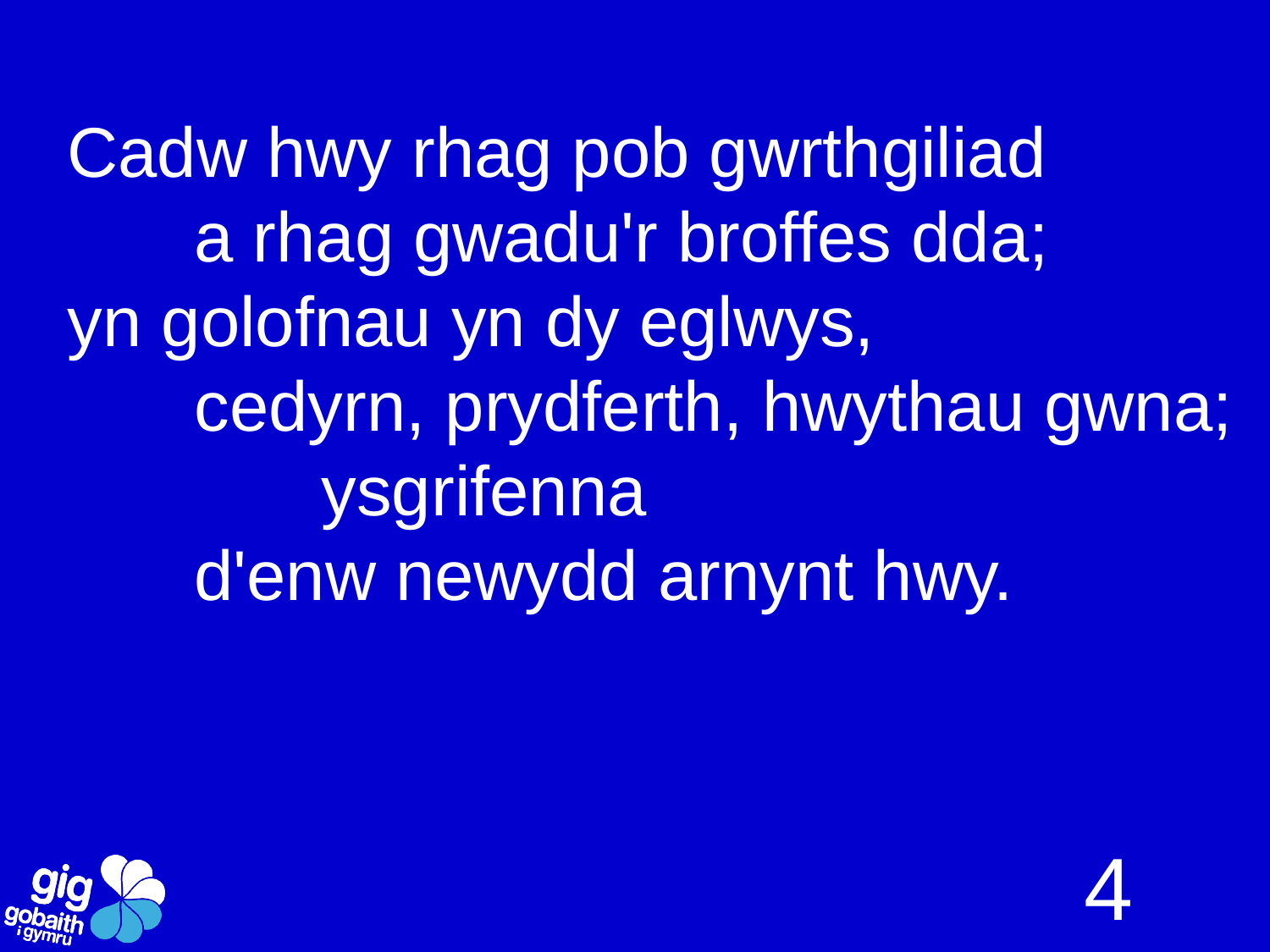

Cadw hwy rhag pob gwrthgiliad
	a rhag gwadu'r broffes dda;
yn golofnau yn dy eglwys,
	cedyrn, prydferth, hwythau gwna;
		ysgrifenna
	d'enw newydd arnynt hwy.
4